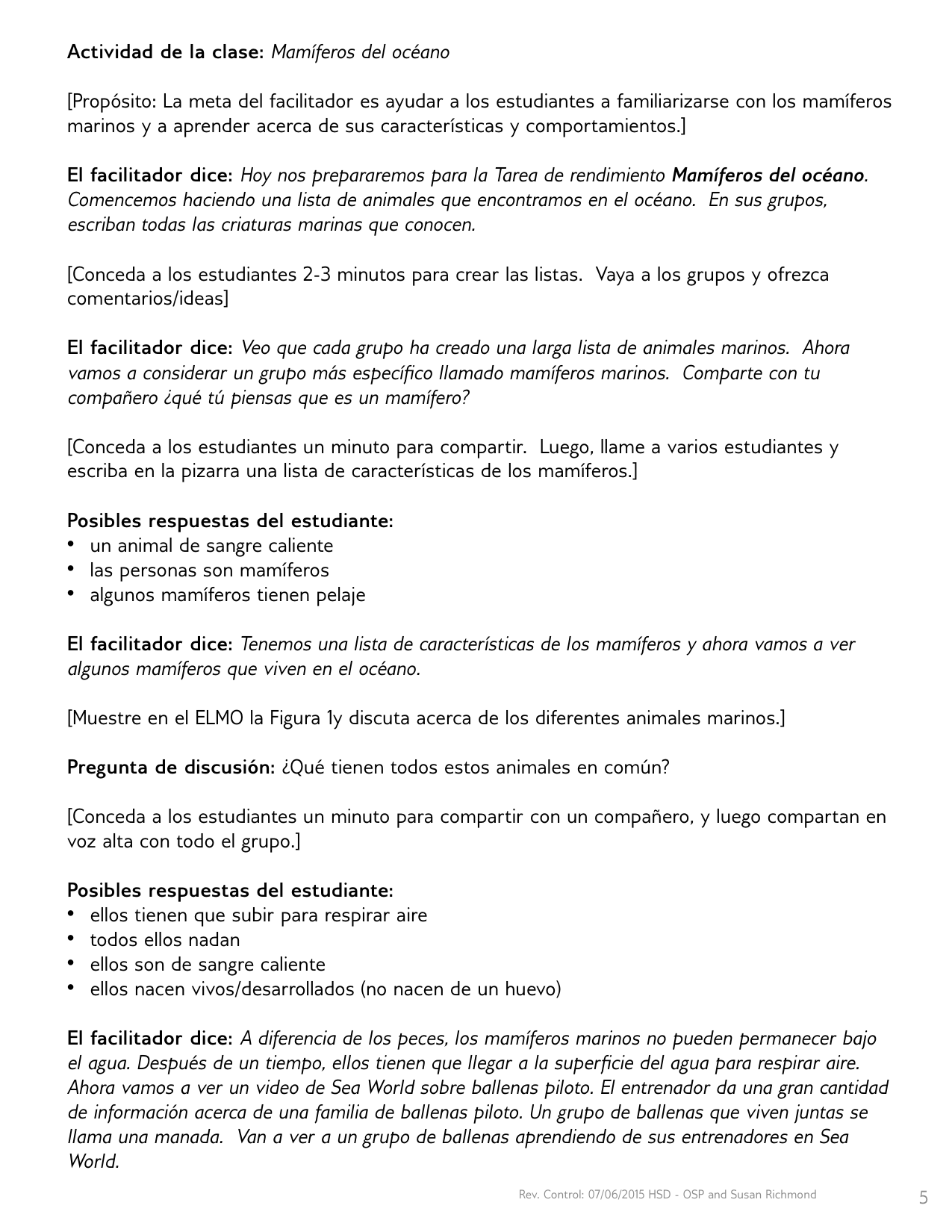

Actividad de la clase: Mamíferos del océano

[Propósito: La meta del facilitador es ayudar a los estudiantes a familiarizarse con los mamíferos marinos y a aprender acerca de sus características y comportamientos.]

El facilitador dice: Hoy nos prepararemos para la Tarea de rendimiento Mamíferos del océano.  Comencemos haciendo una lista de animales que encontramos en el océano.  En sus grupos, escriban todas las criaturas marinas que conocen.

[Conceda a los estudiantes 2-3 minutos para crear las listas.  Vaya a los grupos y ofrezca comentarios/ideas]

El facilitador dice: Veo que cada grupo ha creado una larga lista de animales marinos.  Ahora vamos a considerar un grupo más específico llamado mamíferos marinos.  Comparte con tu compañero ¿qué tú piensas que es un mamífero?

[Conceda a los estudiantes un minuto para compartir.  Luego, llame a varios estudiantes y escriba en la pizarra una lista de características de los mamíferos.]

Posibles respuestas del estudiante:
un animal de sangre caliente
las personas son mamíferos
algunos mamíferos tienen pelaje

El facilitador dice: Tenemos una lista de características de los mamíferos y ahora vamos a ver algunos mamíferos que viven en el océano.

[Muestre en el ELMO la Figura 1y discuta acerca de los diferentes animales marinos.]

Pregunta de discusión: ¿Qué tienen todos estos animales en común?

[Conceda a los estudiantes un minuto para compartir con un compañero, y luego compartan en voz alta con todo el grupo.]

Posibles respuestas del estudiante:
ellos tienen que subir para respirar aire
todos ellos nadan
ellos son de sangre caliente
ellos nacen vivos/desarrollados (no nacen de un huevo)

El facilitador dice: A diferencia de los peces, los mamíferos marinos no pueden permanecer bajo el agua. Después de un tiempo, ellos tienen que llegar a la superficie del agua para respirar aire. Ahora vamos a ver un video de Sea World sobre ballenas piloto. El entrenador da una gran cantidad de información acerca de una familia de ballenas piloto. Un grupo de ballenas que viven juntas se llama una manada.  Van a ver a un grupo de ballenas aprendiendo de sus entrenadores en Sea World.

Rev. Control: 07/06/2015 HSD - OSP and Susan Richmond
5